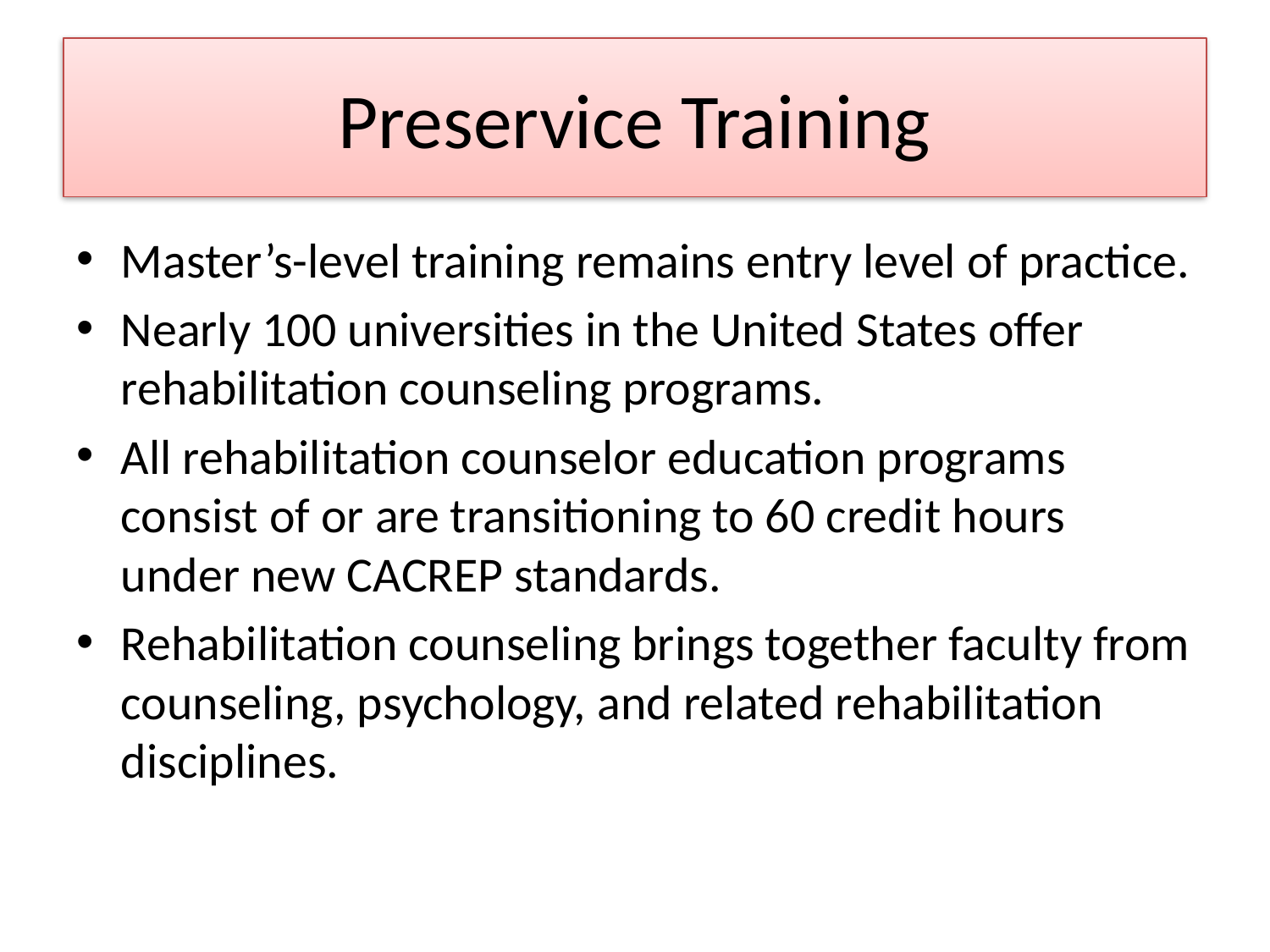

# Preservice Training
Master’s-level training remains entry level of practice.
Nearly 100 universities in the United States offer rehabilitation counseling programs.
All rehabilitation counselor education programs consist of or are transitioning to 60 credit hours under new CACREP standards.
Rehabilitation counseling brings together faculty from counseling, psychology, and related rehabilitation disciplines.